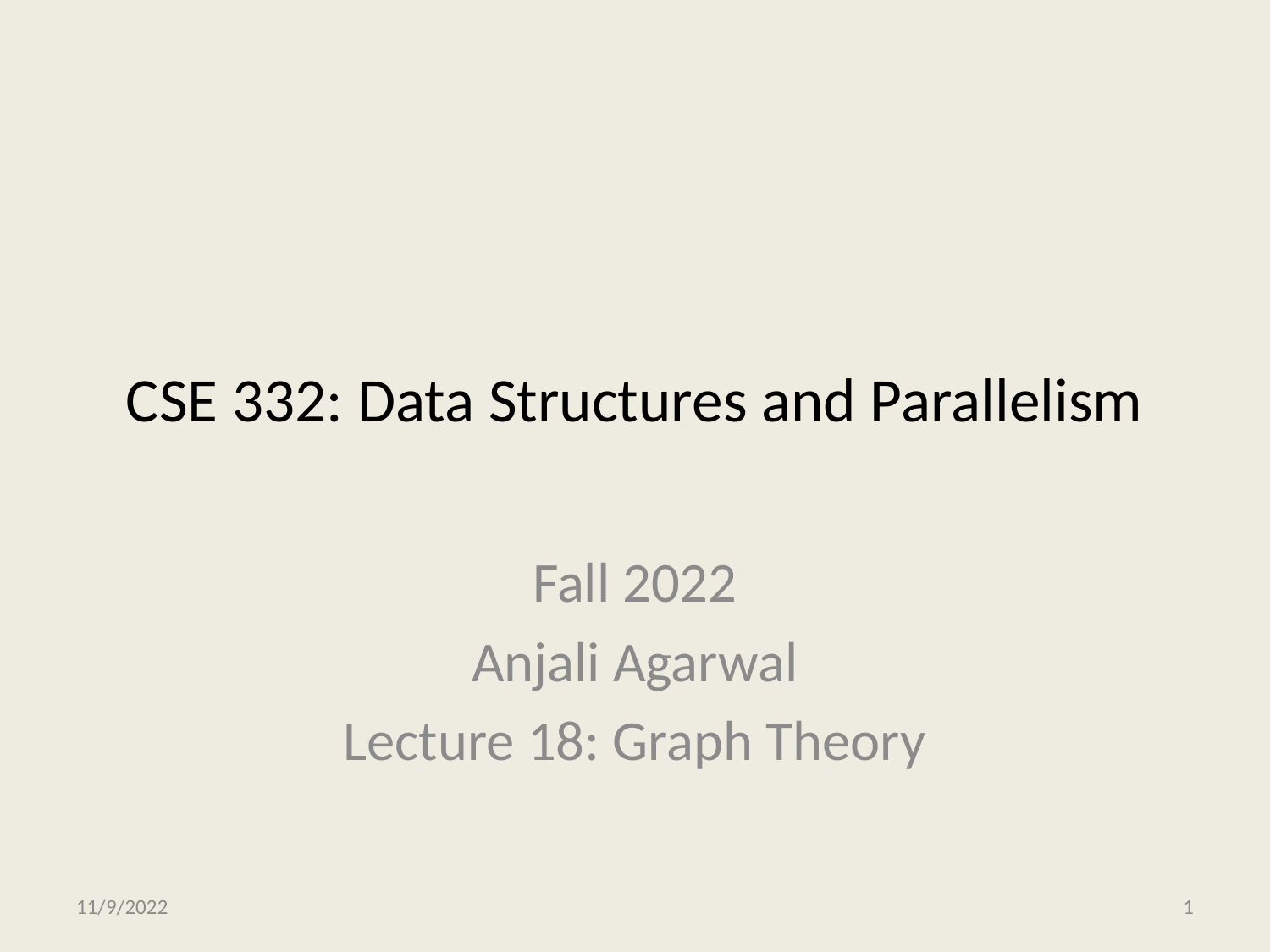

# CSE 332: Data Structures and Parallelism
Fall 2022
Anjali Agarwal
Lecture 18: Graph Theory
11/9/2022
CSE 332
1